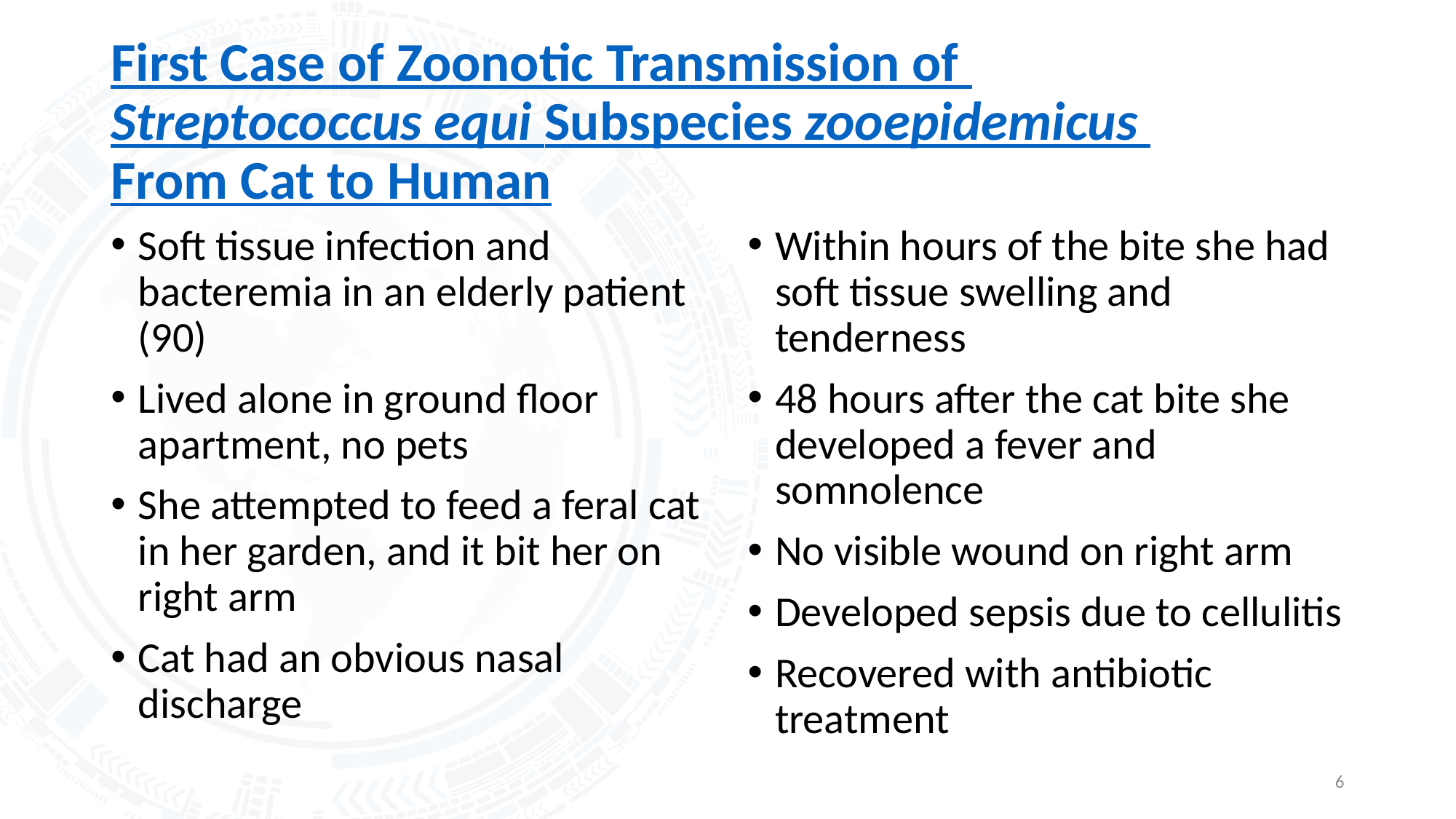

# First Case of Zoonotic Transmission of Streptococcus equi Subspecies zooepidemicus From Cat to Human
Soft tissue infection and bacteremia in an elderly patient (90)
Lived alone in ground floor apartment, no pets
She attempted to feed a feral cat in her garden, and it bit her on right arm
Cat had an obvious nasal discharge
Within hours of the bite she had soft tissue swelling and tenderness
48 hours after the cat bite she developed a fever and somnolence
No visible wound on right arm
Developed sepsis due to cellulitis
Recovered with antibiotic treatment

6